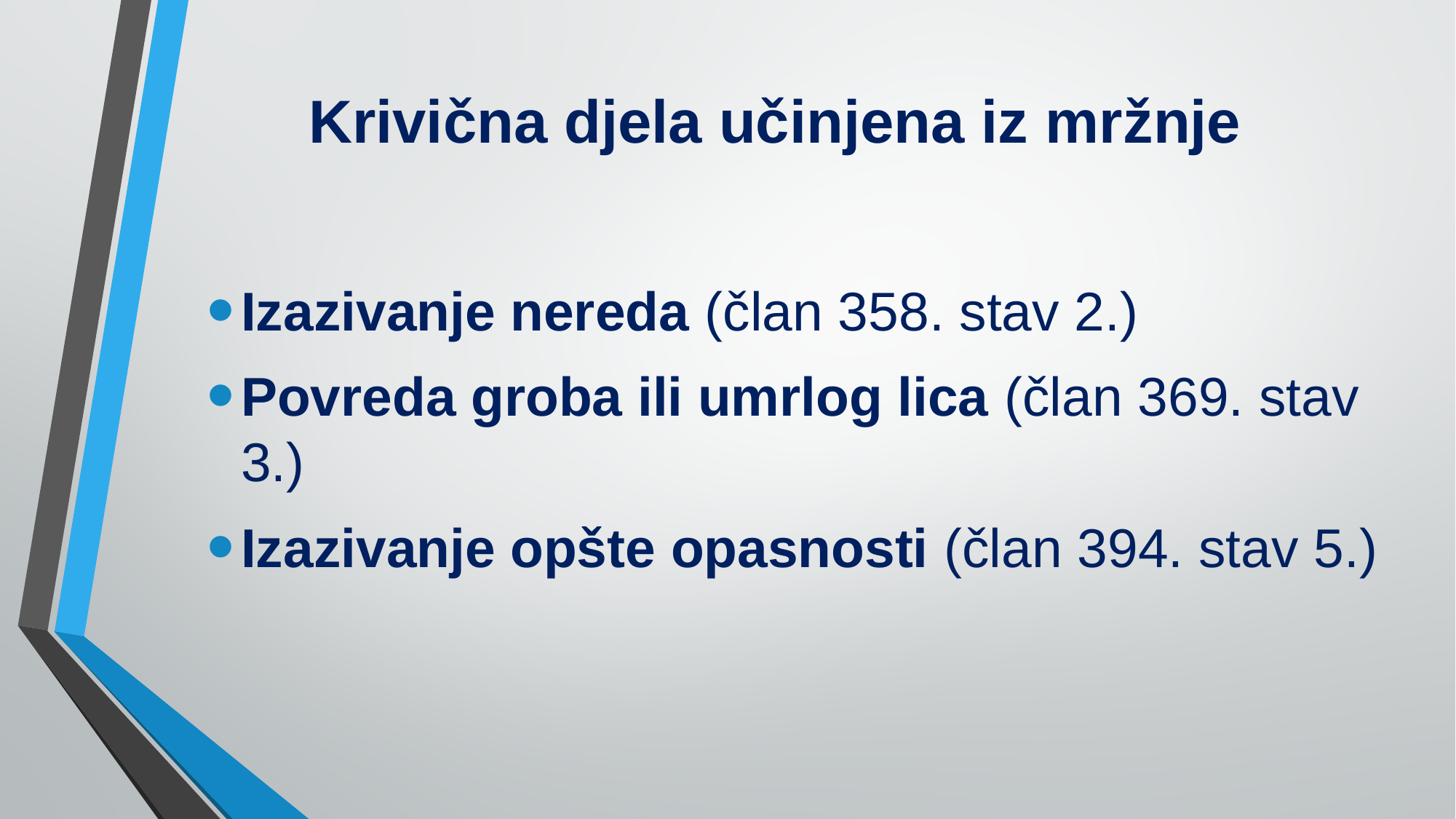

# Krivična djela učinjena iz mržnje
Izazivanje nereda (član 358. stav 2.)
Povreda groba ili umrlog lica (član 369. stav 3.)
Izazivanje opšte opasnosti (član 394. stav 5.)